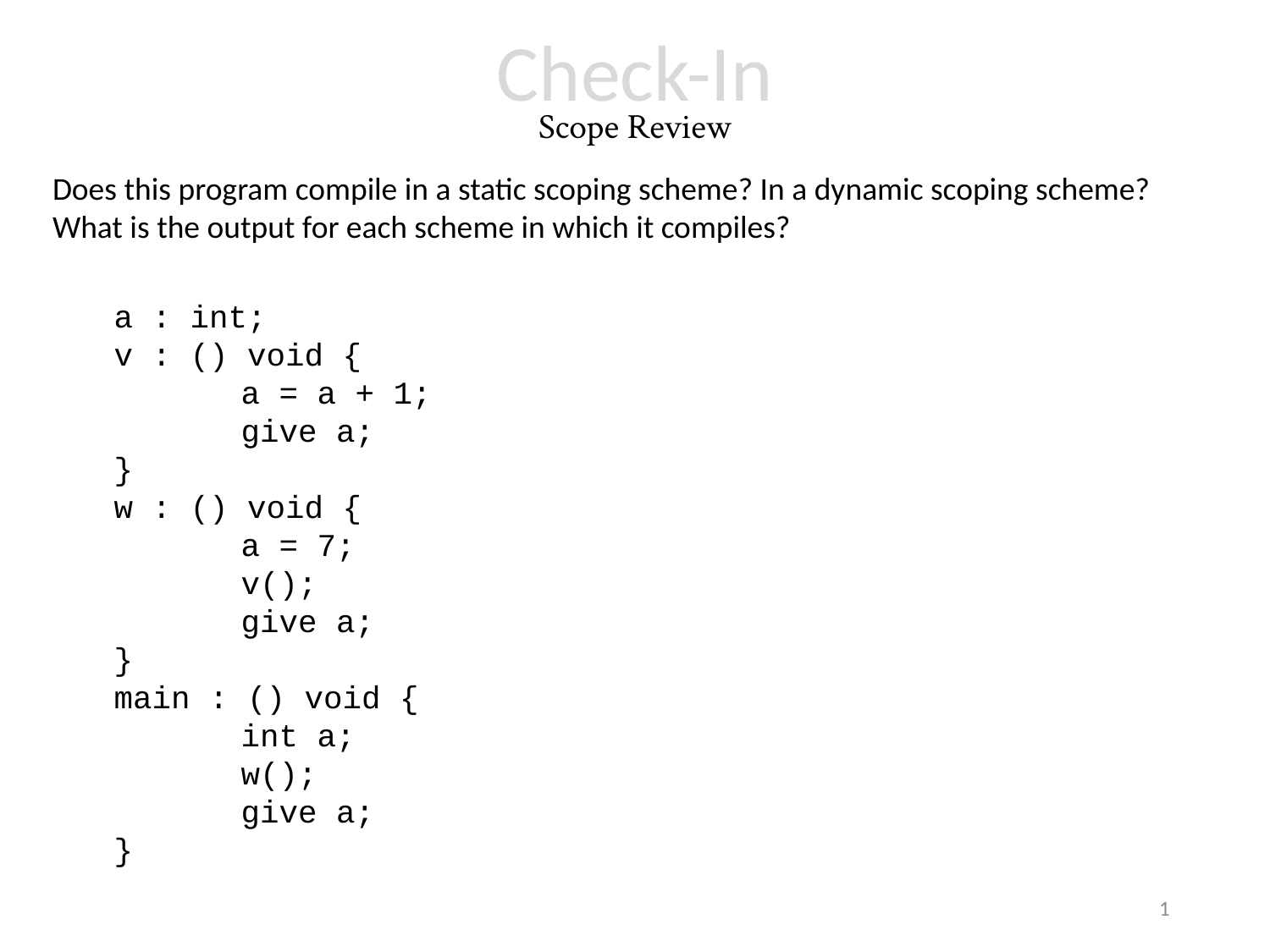

# Check-In Scope Review
Does this program compile in a static scoping scheme? In a dynamic scoping scheme? What is the output for each scheme in which it compiles?

a : int;
v : () void {
	a = a + 1;
	give a;
}
w : () void {
	a = 7;
	v();
	give a;
}
main : () void {
	int a;
	w();
	give a;
}
1